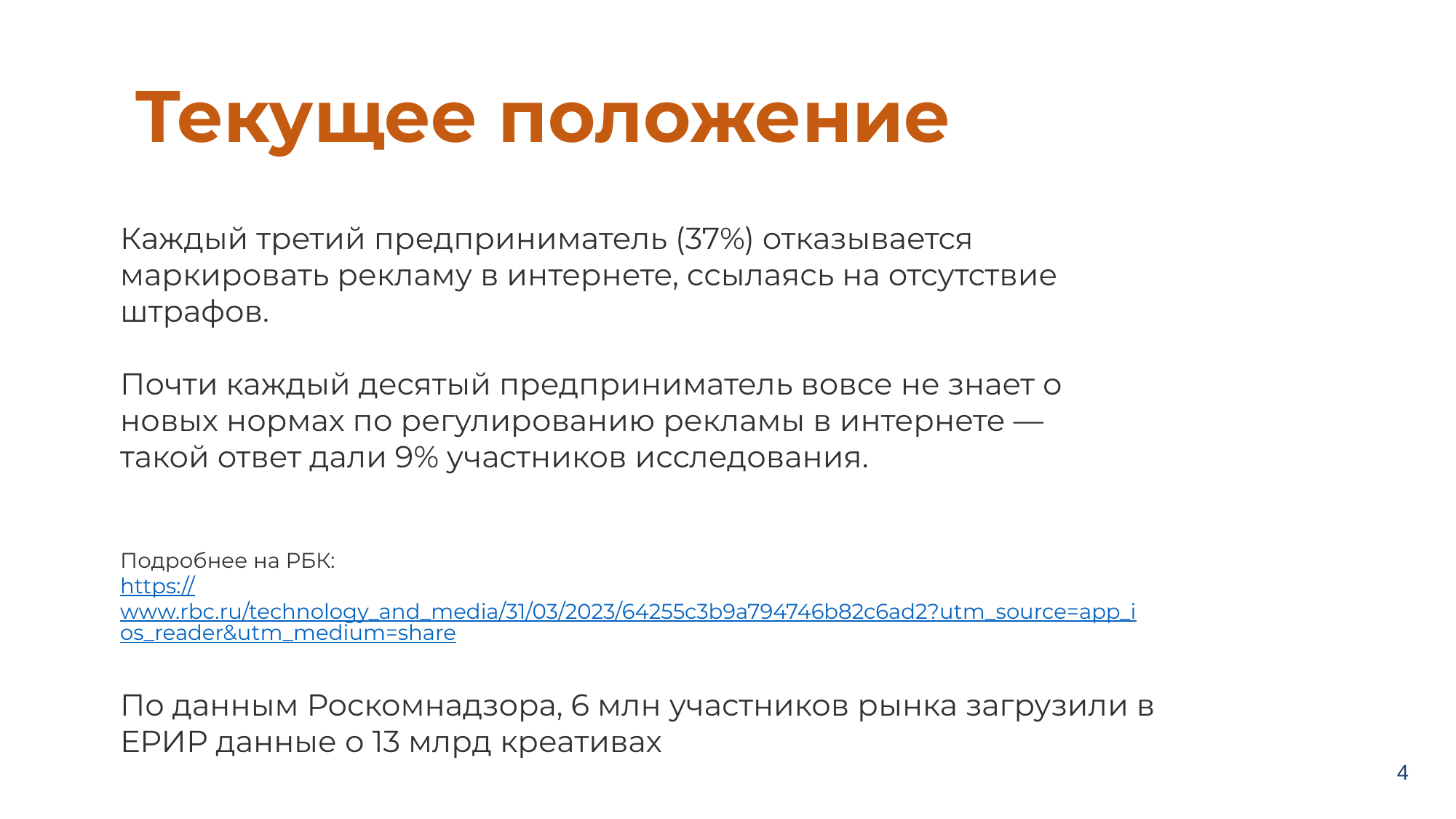

Текущее положение
Каждый третий предприниматель (37%) отказывается маркировать рекламу в интернете, ссылаясь на отсутствие штрафов.

Почти каждый десятый предприниматель вовсе не знает о новых нормах по регулированию рекламы в интернете — такой ответ дали 9% участников исследования.

Подробнее на РБК:
https://www.rbc.ru/technology_and_media/31/03/2023/64255c3b9a794746b82c6ad2?utm_source=app_ios_reader&utm_medium=share

По данным Роскомнадзора, 6 млн участников рынка загрузили в ЕРИР данные о 13 млрд креативах
4